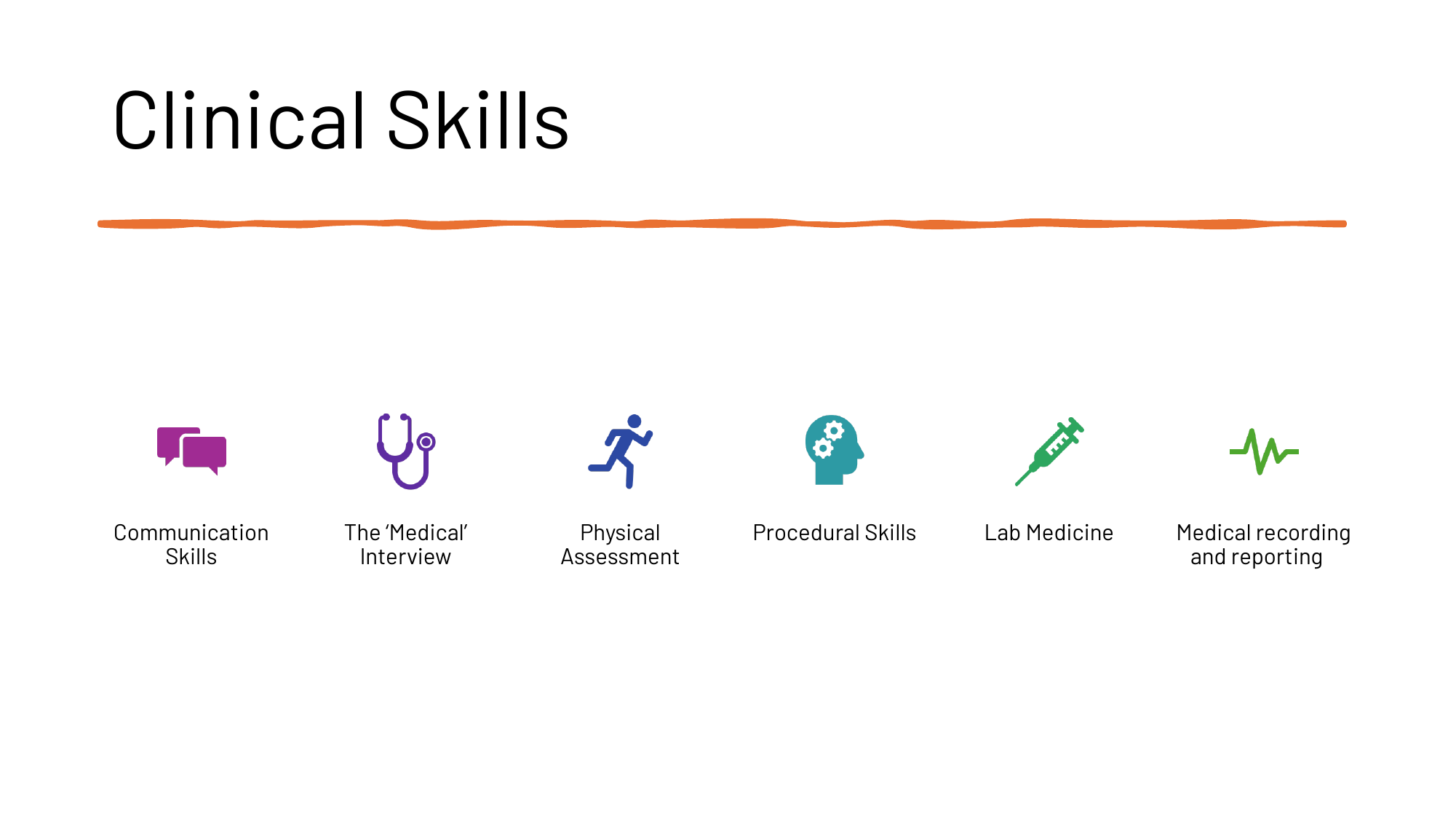

# Clinical Skills

Communication Skills
The ‘Medical’ Interview
Physical Assessment
Procedural Skills
Lab Medicine
Medical recording and reporting